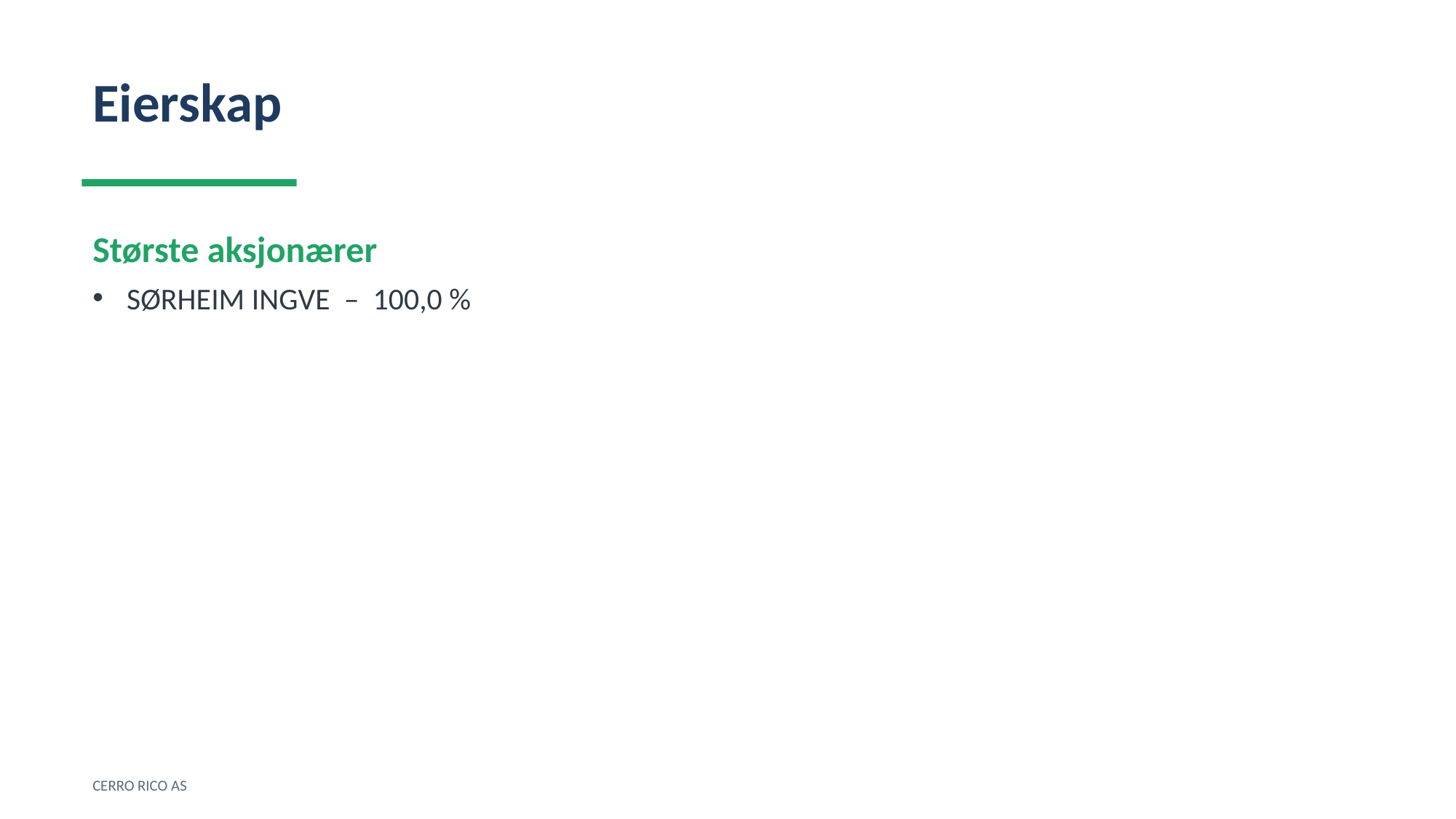

Eierskap

Største aksjonærer
SØRHEIM INGVE  –  100,0 %
CERRO RICO AS